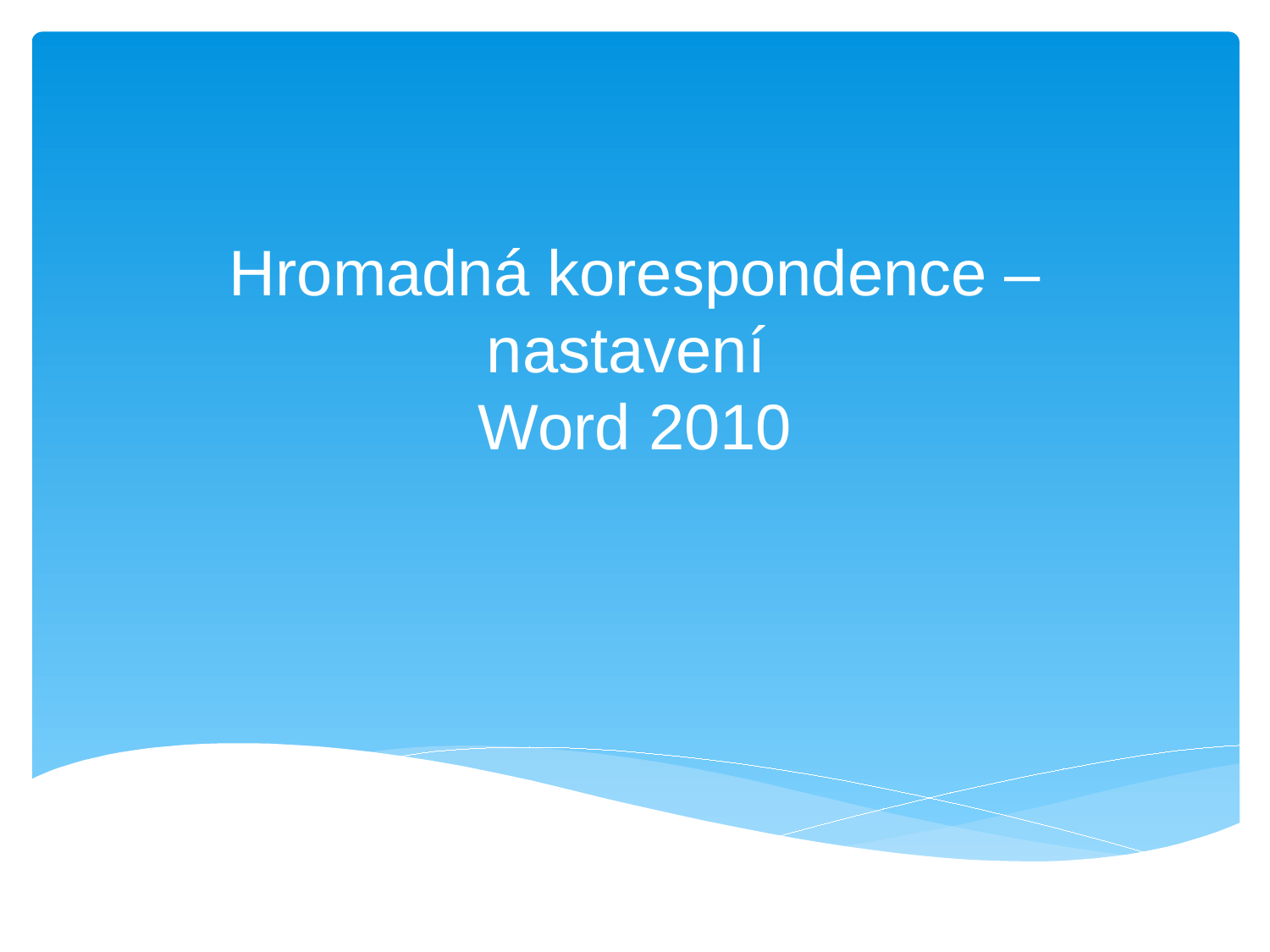

# Hromadná korespondence – nastavení Word 2010